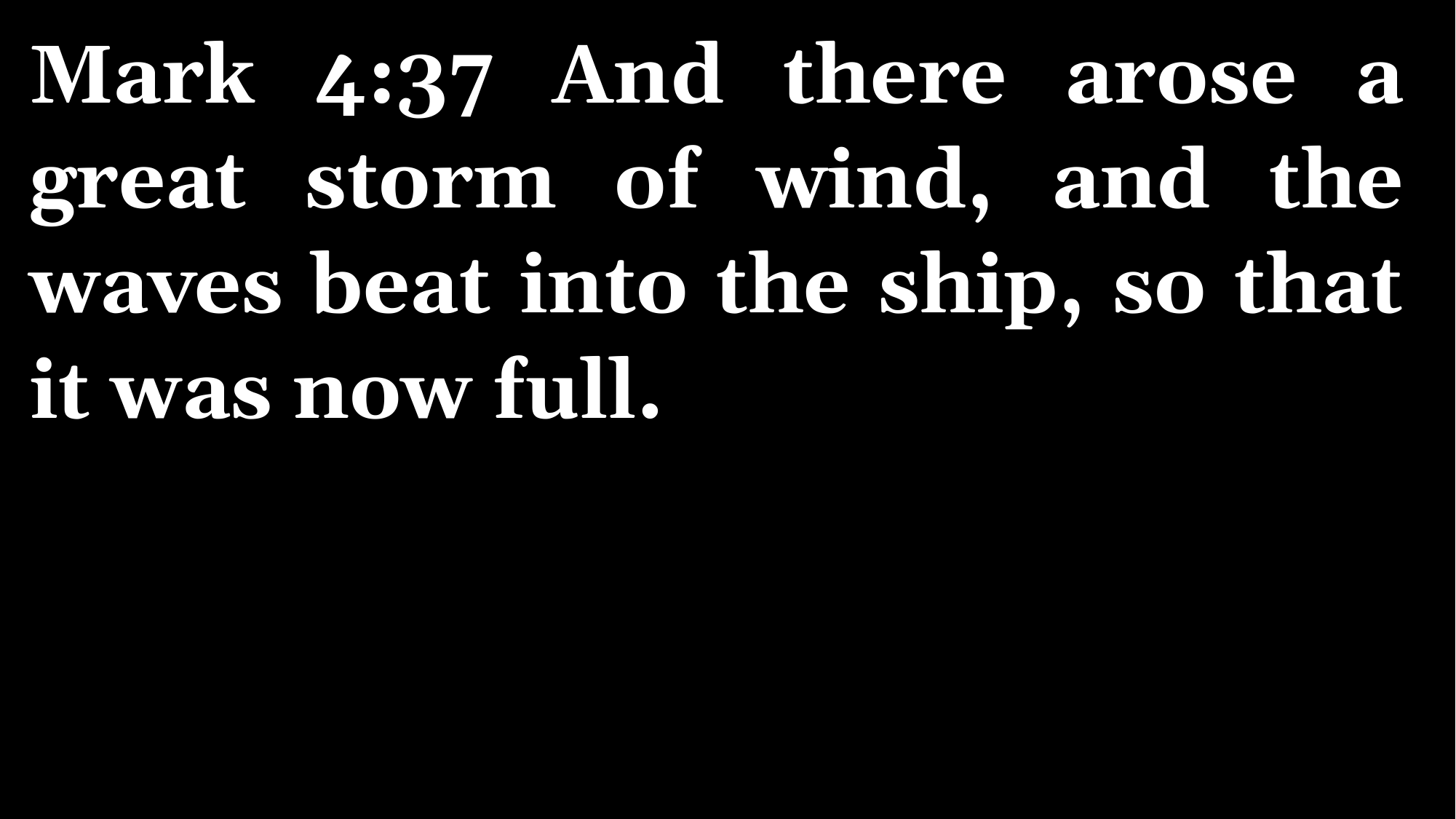

Mark 4:37 And there arose a great storm of wind, and the waves beat into the ship, so that it was now full.